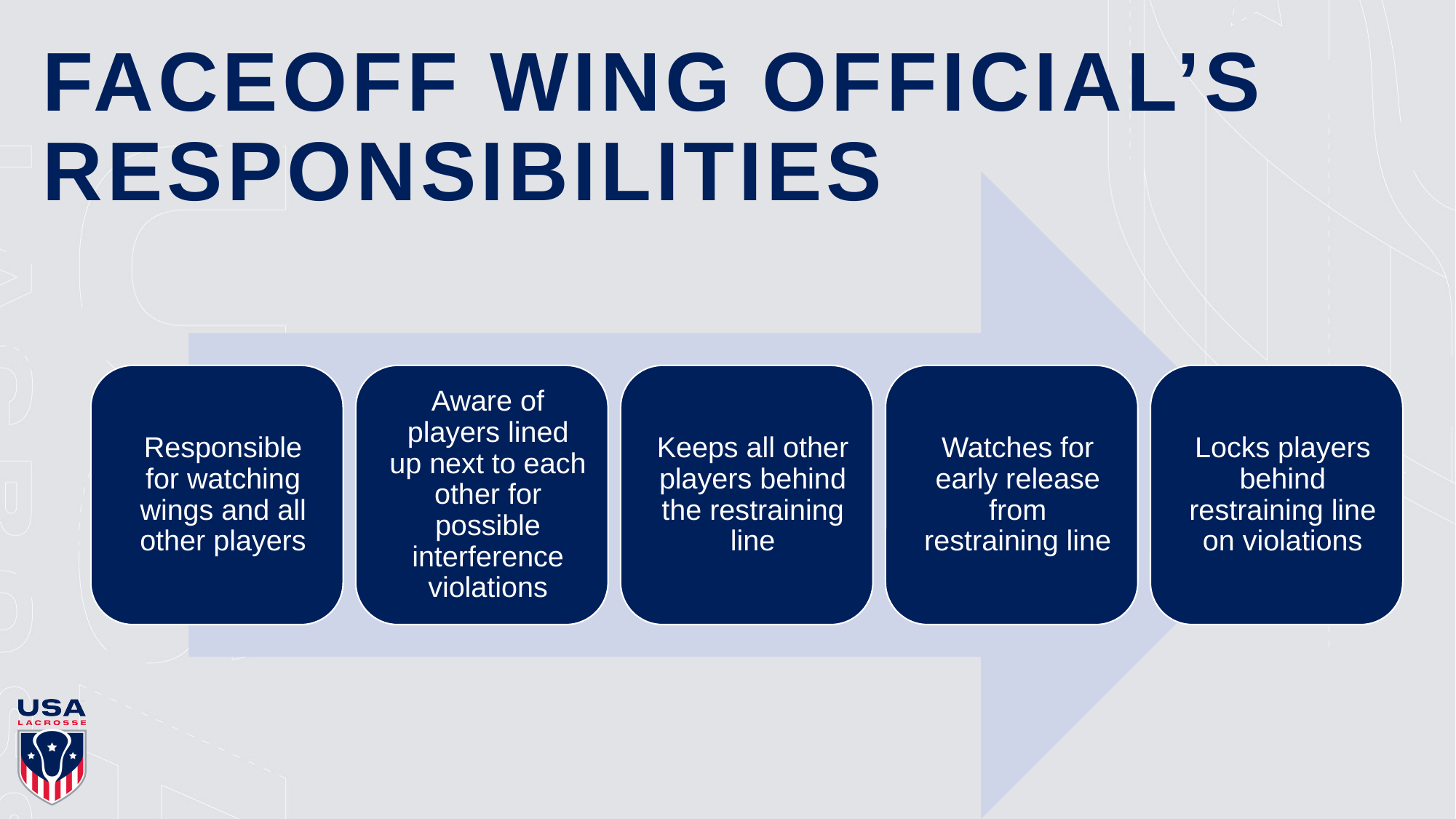

# FACEOFF WING OFFICIAL’S RESPONSIBILITIES
Responsible for watching wings and all other players
Aware of players lined up next to each other for possible interference violations
Keeps all other players behind the restraining line
Watches for early release from restraining line
Locks players behind restraining line on violations